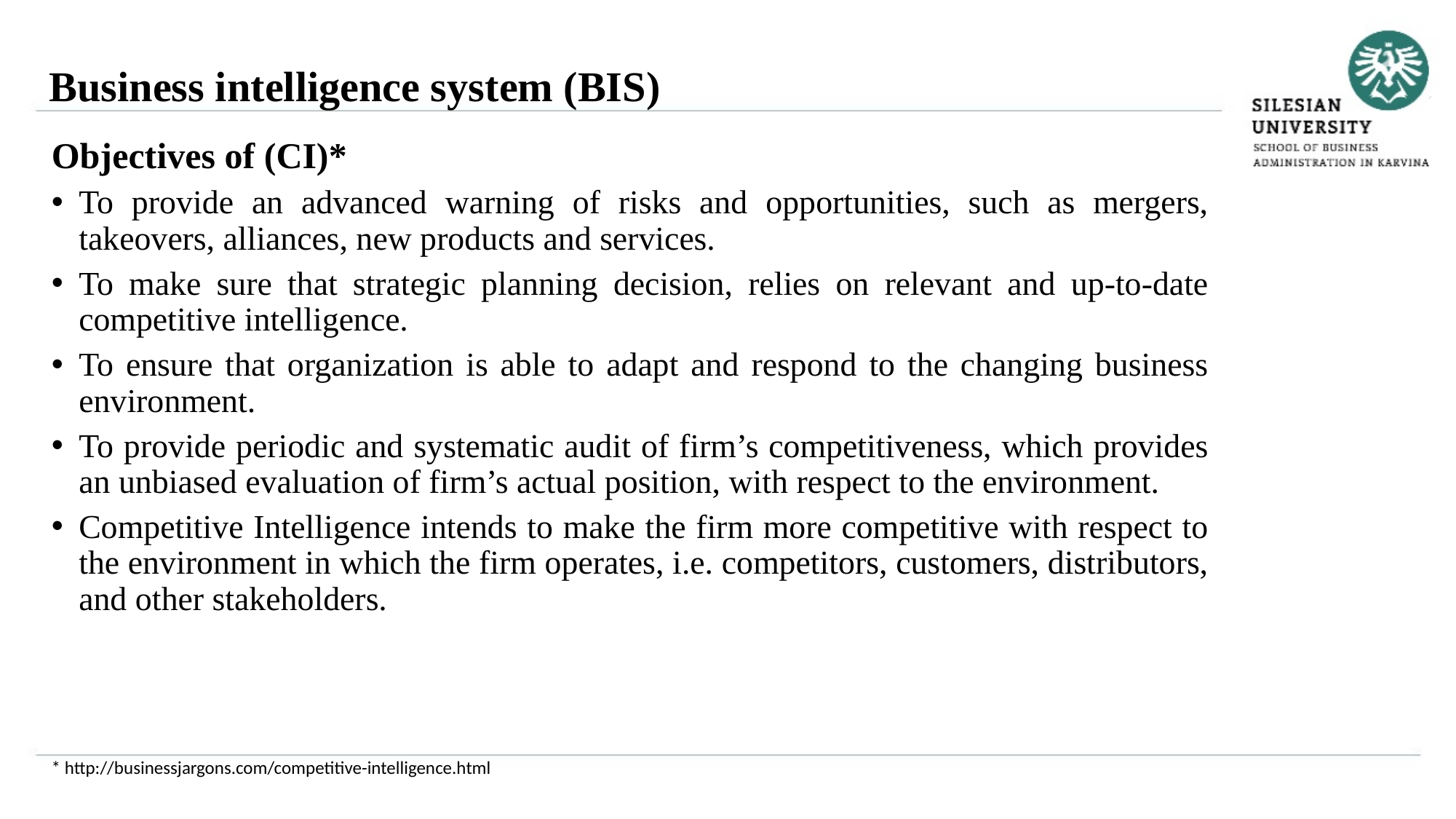

Business intelligence system (BIS)

Objectives of (CI)*
To provide an advanced warning of risks and opportunities, such as mergers, takeovers, alliances, new products and services.
To make sure that strategic planning decision, relies on relevant and up-to-date competitive intelligence.
To ensure that organization is able to adapt and respond to the changing business environment.
To provide periodic and systematic audit of firm’s competitiveness, which provides an unbiased evaluation of firm’s actual position, with respect to the environment.
Competitive Intelligence intends to make the firm more competitive with respect to the environment in which the firm operates, i.e. competitors, customers, distributors, and other stakeholders.
* http://businessjargons.com/competitive-intelligence.html